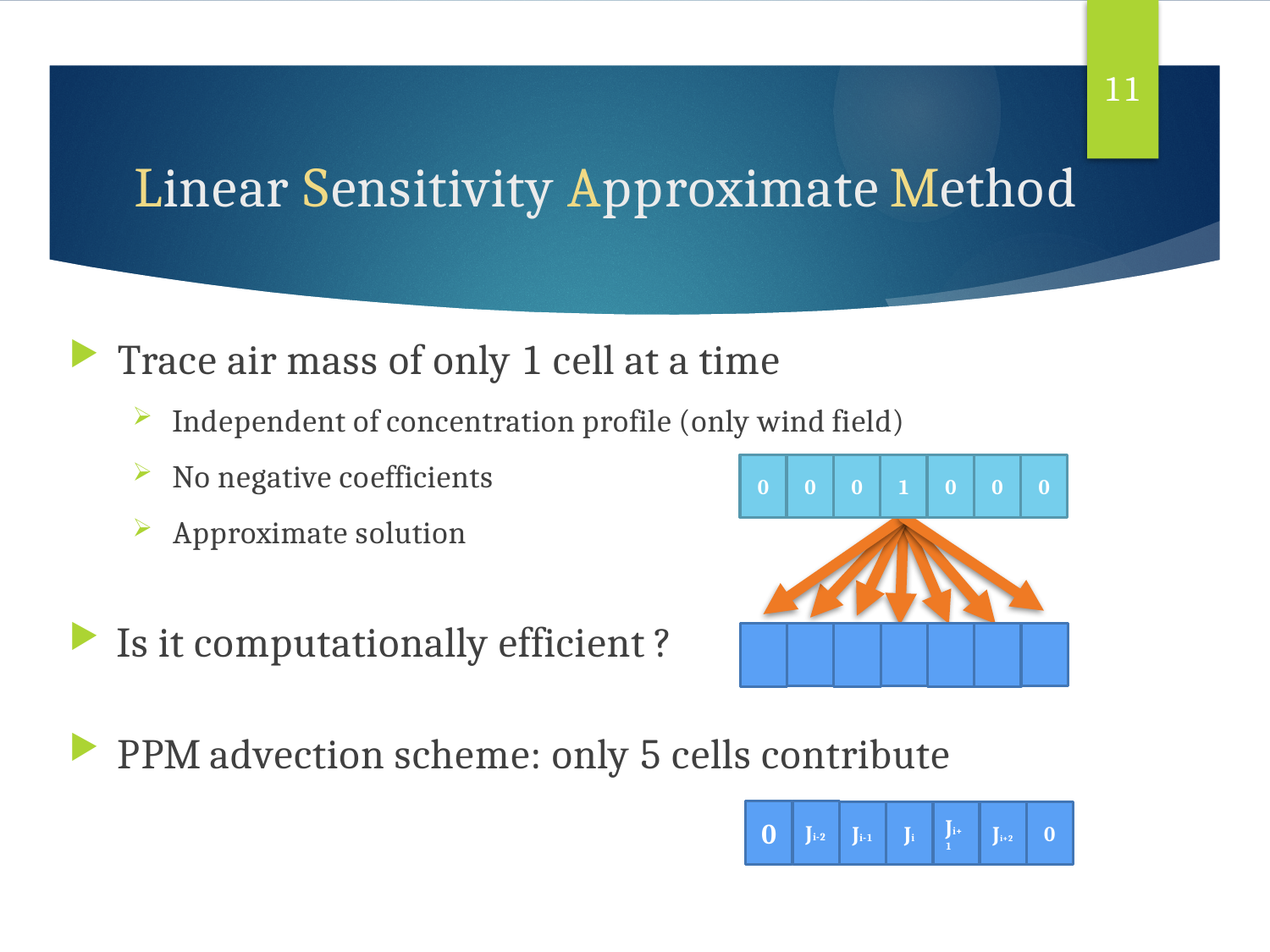

11
Linear Sensitivity Approximate Method
Trace air mass of only 1 cell at a time
Independent of concentration profile (only wind field)
No negative coefficients
Approximate solution

Is it computationally efficient ?

PPM advection scheme: only 5 cells contribute
0
0
0
1
0
0
0

0
Ji-2
Ji-1
Ji
Ji+1
Ji+2
0